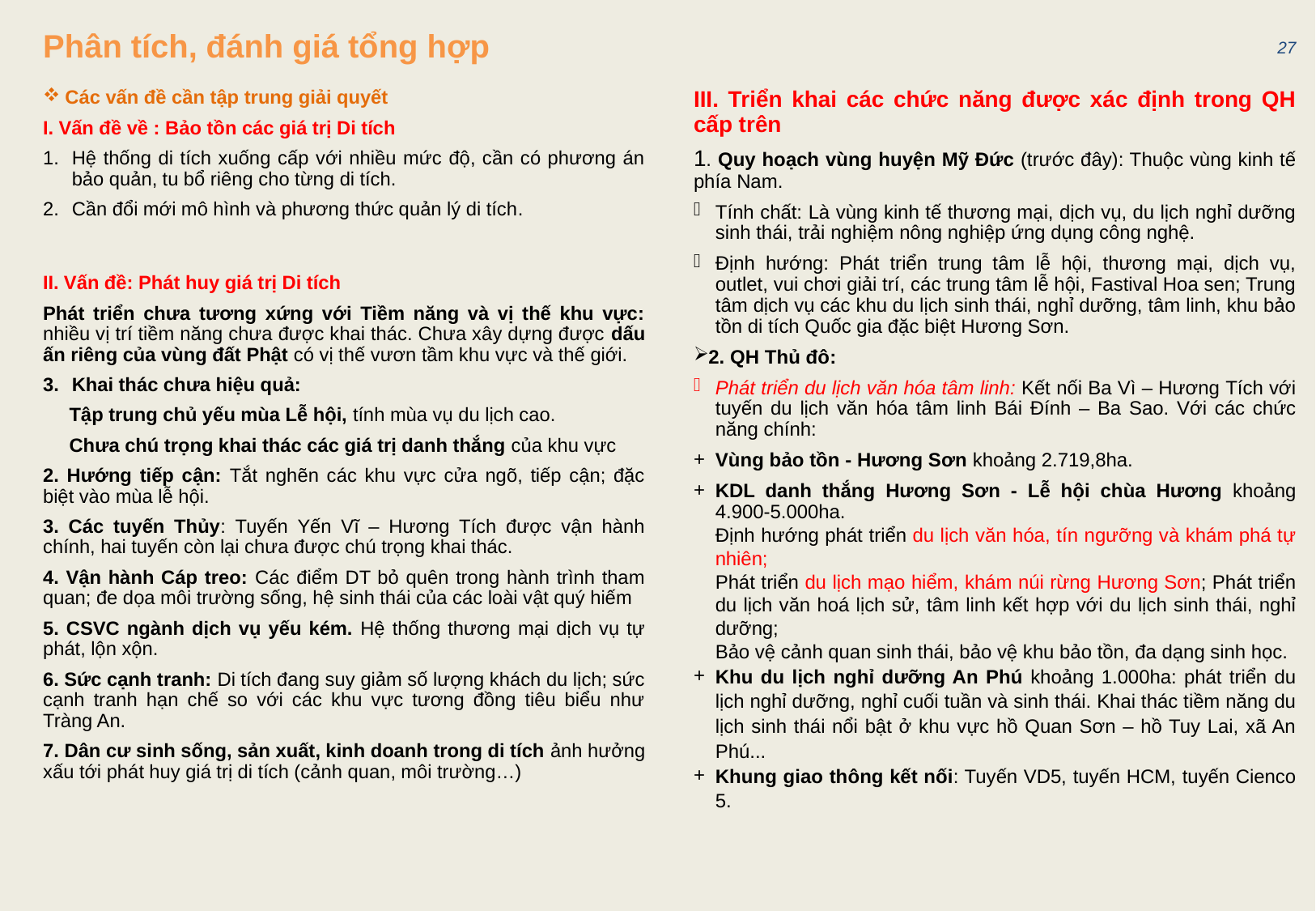

27
# Phân tích, đánh giá tổng hợp
Các vấn đề cần tập trung giải quyết
I. Vấn đề về : Bảo tồn các giá trị Di tích
Hệ thống di tích xuống cấp với nhiều mức độ, cần có phương án bảo quản, tu bổ riêng cho từng di tích.
Cần đổi mới mô hình và phương thức quản lý di tích.

II. Vấn đề: Phát huy giá trị Di tích
Phát triển chưa tương xứng với Tiềm năng và vị thế khu vực: nhiều vị trí tiềm năng chưa được khai thác. Chưa xây dựng được dấu ấn riêng của vùng đất Phật có vị thế vươn tầm khu vực và thế giới.
Khai thác chưa hiệu quả:
     Tập trung chủ yếu mùa Lễ hội, tính mùa vụ du lịch cao.
     Chưa chú trọng khai thác các giá trị danh thắng của khu vực
2. Hướng tiếp cận: Tắt nghẽn các khu vực cửa ngõ, tiếp cận; đặc biệt vào mùa lễ hội.
3. Các tuyến Thủy: Tuyến Yến Vĩ – Hương Tích được vận hành chính, hai tuyến còn lại chưa được chú trọng khai thác.
4. Vận hành Cáp treo: Các điểm DT bỏ quên trong hành trình tham quan; đe dọa môi trường sống, hệ sinh thái của các loài vật quý hiếm
5. CSVC ngành dịch vụ yếu kém. Hệ thống thương mại dịch vụ tự phát, lộn xộn.
6. Sức cạnh tranh: Di tích đang suy giảm số lượng khách du lịch; sức cạnh tranh hạn chế so với các khu vực tương đồng tiêu biểu như Tràng An.
7. Dân cư sinh sống, sản xuất, kinh doanh trong di tích ảnh hưởng xấu tới phát huy giá trị di tích (cảnh quan, môi trường…)
III. Triển khai các chức năng được xác định trong QH cấp trên
1. Quy hoạch vùng huyện Mỹ Đức (trước đây): Thuộc vùng kinh tế phía Nam.
Tính chất: Là vùng kinh tế thương mại, dịch vụ, du lịch nghỉ dưỡng sinh thái, trải nghiệm nông nghiệp ứng dụng công nghệ.
Định hướng: Phát triển trung tâm lễ hội, thương mại, dịch vụ, outlet, vui chơi giải trí, các trung tâm lễ hội, Fastival Hoa sen; Trung tâm dịch vụ các khu du lịch sinh thái, nghỉ dưỡng, tâm linh, khu bảo tồn di tích Quốc gia đặc biệt Hương Sơn.
2. QH Thủ đô:
Phát triển du lịch văn hóa tâm linh: Kết nối Ba Vì – Hương Tích với tuyến du lịch văn hóa tâm linh Bái Đính – Ba Sao. Với các chức năng chính:
Vùng bảo tồn - Hương Sơn khoảng 2.719,8ha.
KDL danh thắng Hương Sơn - Lễ hội chùa Hương khoảng 4.900-5.000ha.
Định hướng phát triển du lịch văn hóa, tín ngưỡng và khám phá tự nhiên;
Phát triển du lịch mạo hiểm, khám núi rừng Hương Sơn; Phát triển du lịch văn hoá lịch sử, tâm linh kết hợp với du lịch sinh thái, nghỉ dưỡng;
Bảo vệ cảnh quan sinh thái, bảo vệ khu bảo tồn, đa dạng sinh học.
Khu du lịch nghỉ dưỡng An Phú khoảng 1.000ha: phát triển du lịch nghỉ dưỡng, nghỉ cuối tuần và sinh thái. Khai thác tiềm năng du lịch sinh thái nổi bật ở khu vực hồ Quan Sơn – hồ Tuy Lai, xã An Phú...
Khung giao thông kết nối: Tuyến VD5, tuyến HCM, tuyến Cienco 5.